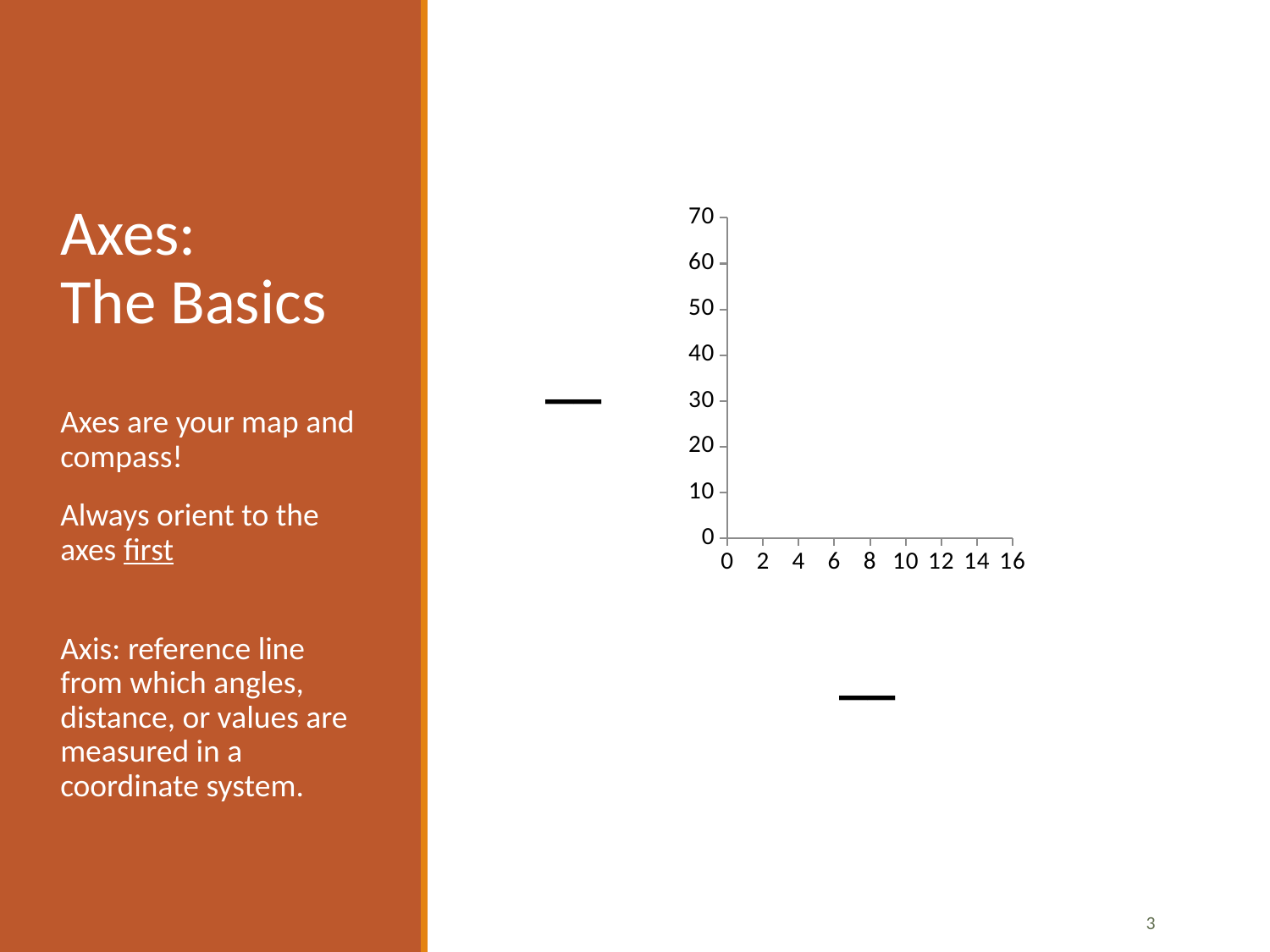

Axes:
The Basics

Axes are your map and compass!
Always orient to the axes first

Axis: reference line from which angles, distance, or values are measured in a coordinate system.

### Chart

| Category | Tree height (cm) |
|---|---|
  __
__
3